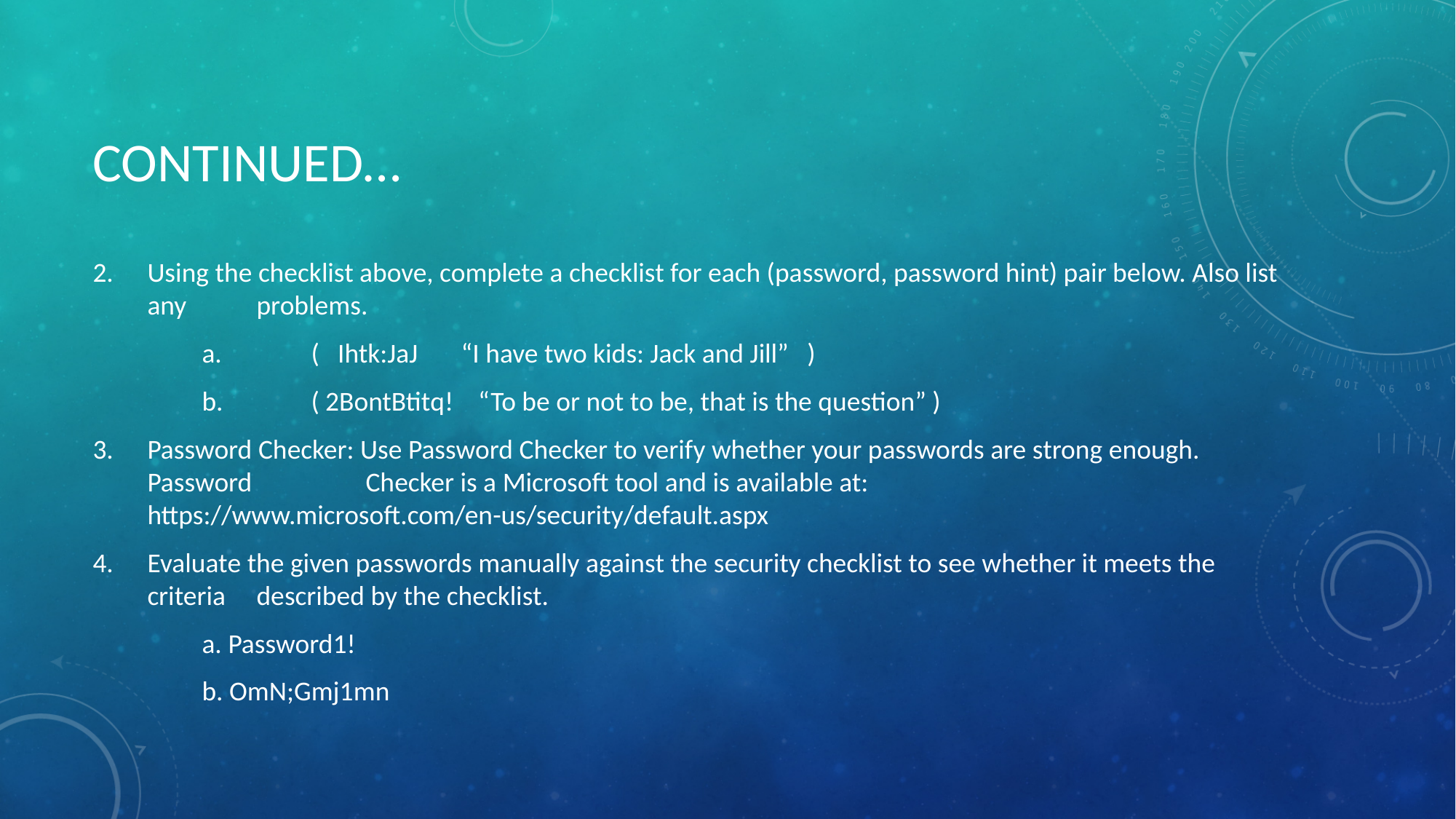

# Continued…
Using the checklist above, complete a checklist for each (password, password hint) pair below. Also list any 	problems.
	a.	(   Ihtk:JaJ       “I have two kids: Jack and Jill”   )
	b.	( 2BontBtitq!    “To be or not to be, that is the question” )
Password Checker: Use Password Checker to verify whether your passwords are strong enough. Password 	Checker is a Microsoft tool and is available at: https://www.microsoft.com/en-us/security/default.aspx
Evaluate the given passwords manually against the security checklist to see whether it meets the criteria 	described by the checklist.
	a. Password1!
	b. OmN;Gmj1mn